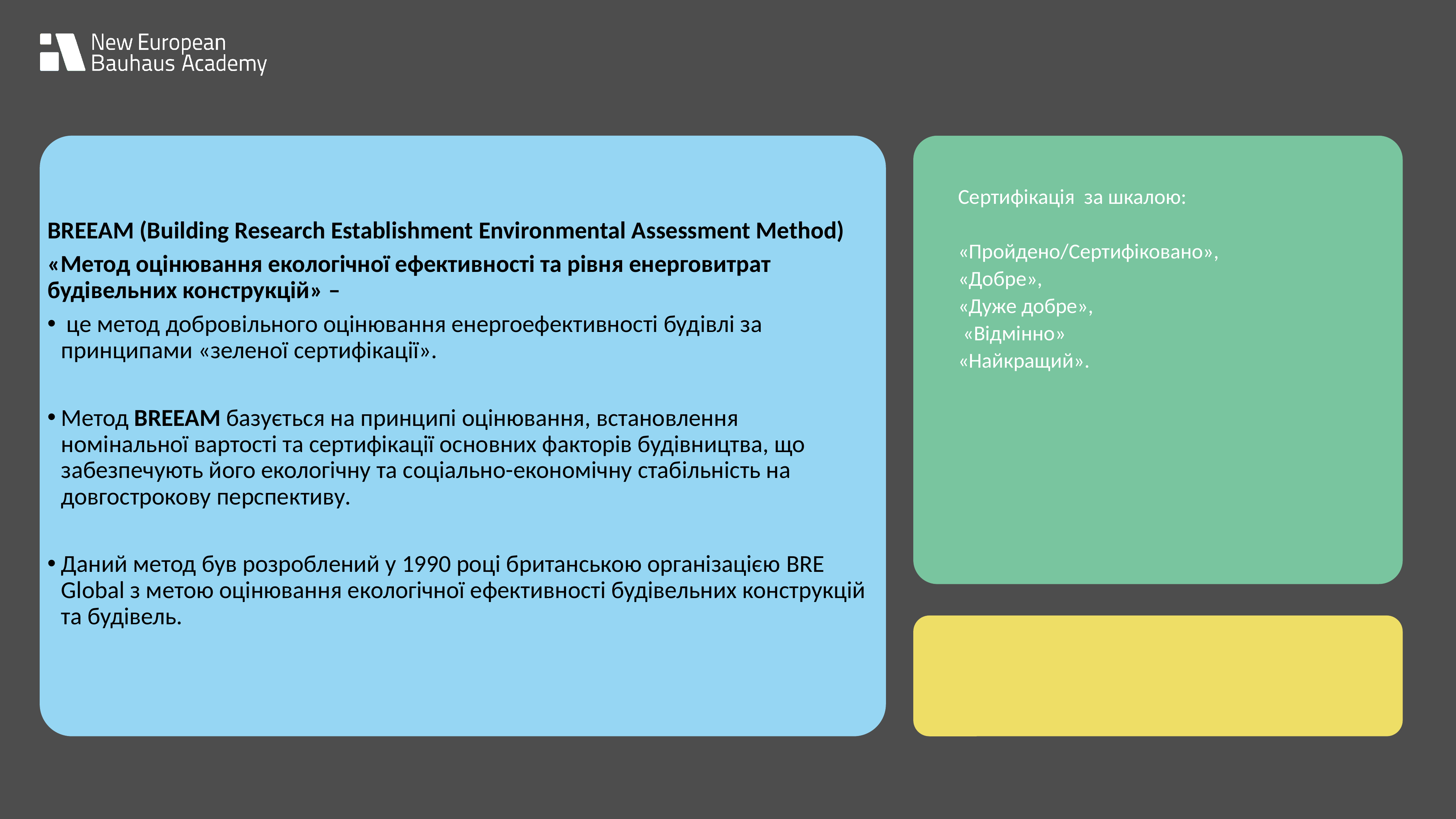

BREEAM (Building Research Establishment Environmental Assessment Method)
«Метод оцінювання екологічної ефективності та рівня енерговитрат будівельних конструкцій» –
 це метод добровільного оцінювання енергоефективності будівлі за принципами «зеленої сертифікації».

Метод BREEAM базується на принципі оцінювання, встановлення номінальної вартості та сертифікації основних факторів будівництва, що забезпечують його екологічну та соціально-економічну стабільність на довгострокову перспективу.

Даний метод був розроблений у 1990 році британською організацією BRE Global з метою оцінювання екологічної ефективності будівельних конструкцій та будівель.
Сертифікація  за шкалою:

«Пройдено/Сертифіковано»,
«Добре»,
«Дуже добре»,
 «Відмінно»
«Найкращий».